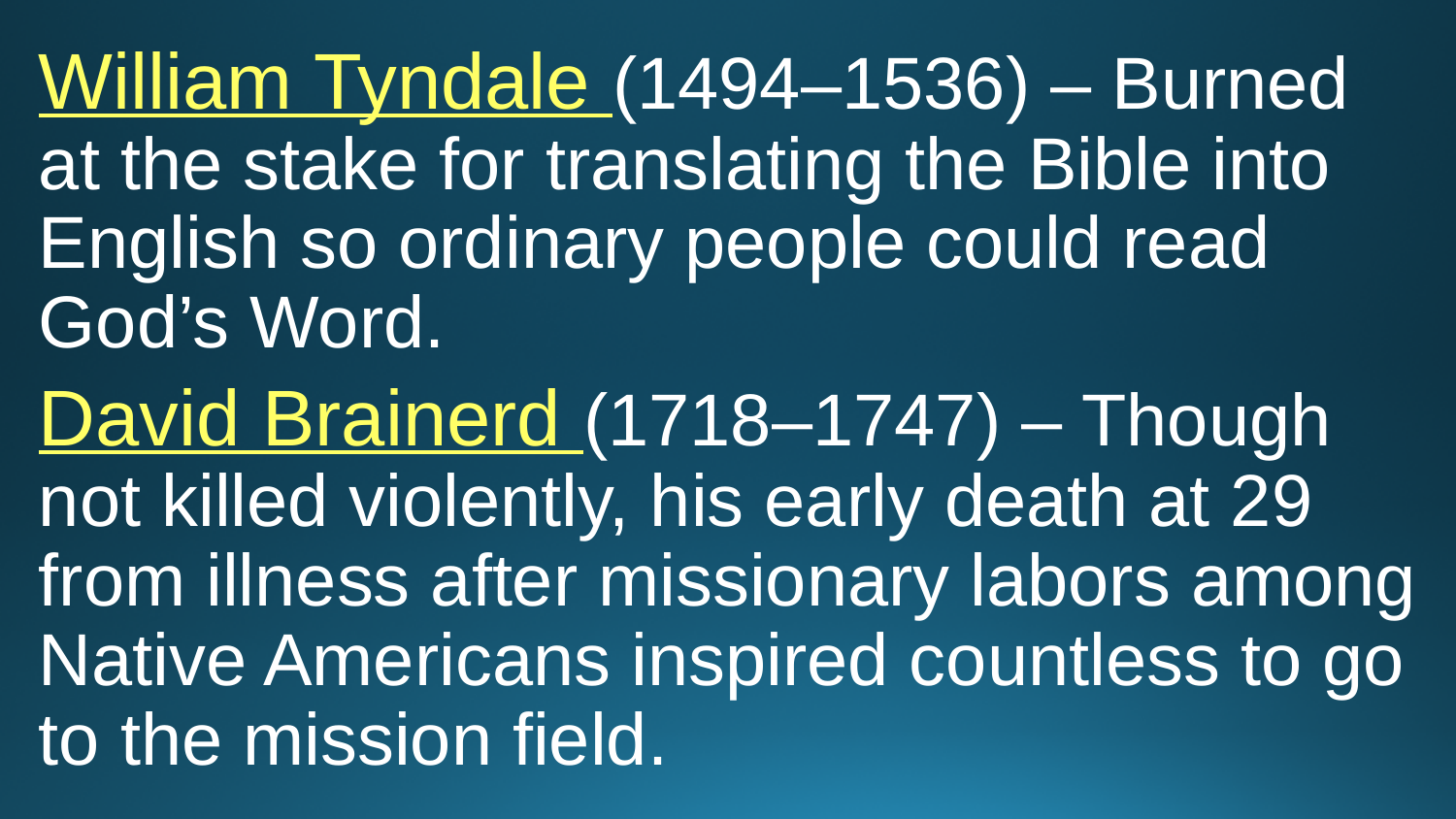

# William Tyndale (1494–1536) – Burned at the stake for translating the Bible into English so ordinary people could read God’s Word.
David Brainerd (1718–1747) – Though not killed violently, his early death at 29 from illness after missionary labors among Native Americans inspired countless to go to the mission field.